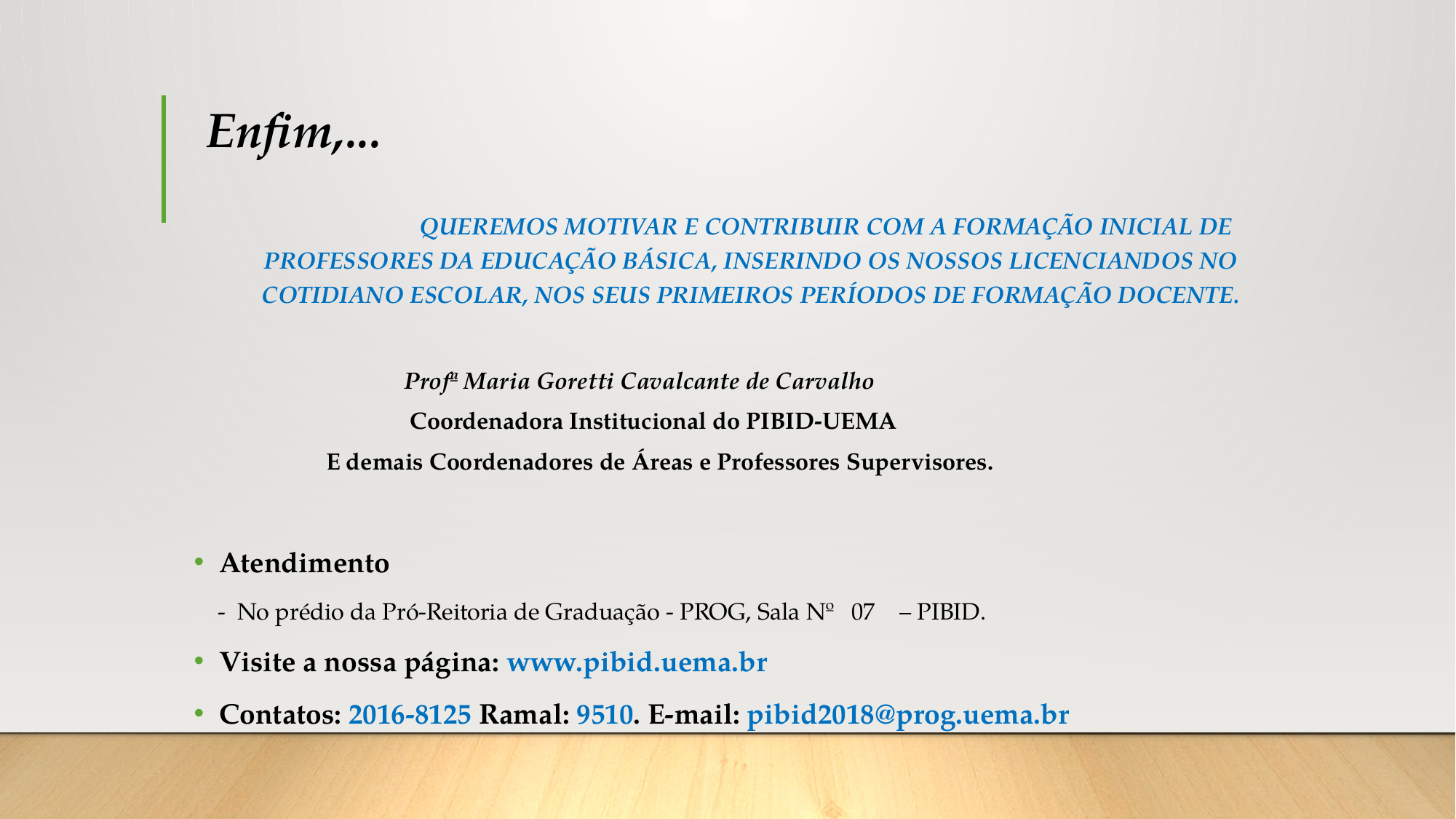

# Enfim,...

                         QUEREMOS MOTIVAR E CONTRIBUIR COM A FORMAÇÃO INICIAL DE PROFESSORES DA EDUCAÇÃO BÁSICA, INSERINDO OS NOSSOS LICENCIANDOS NO COTIDIANO ESCOLAR, NOS SEUS PRIMEIROS PERÍODOS DE FORMAÇÃO DOCENTE.

                                   Profª Maria Goretti Cavalcante de Carvalho
                                    Coordenadora Institucional do PIBID-UEMA
                      E demais Coordenadores de Áreas e Professores Supervisores.

Atendimento
    -  No prédio da Pró-Reitoria de Graduação - PROG, Sala Nº   07    – PIBID.
Visite a nossa página: www.pibid.uema.br
Contatos: 2016-8125 Ramal: 9510. E-mail: pibid2018@prog.uema.br